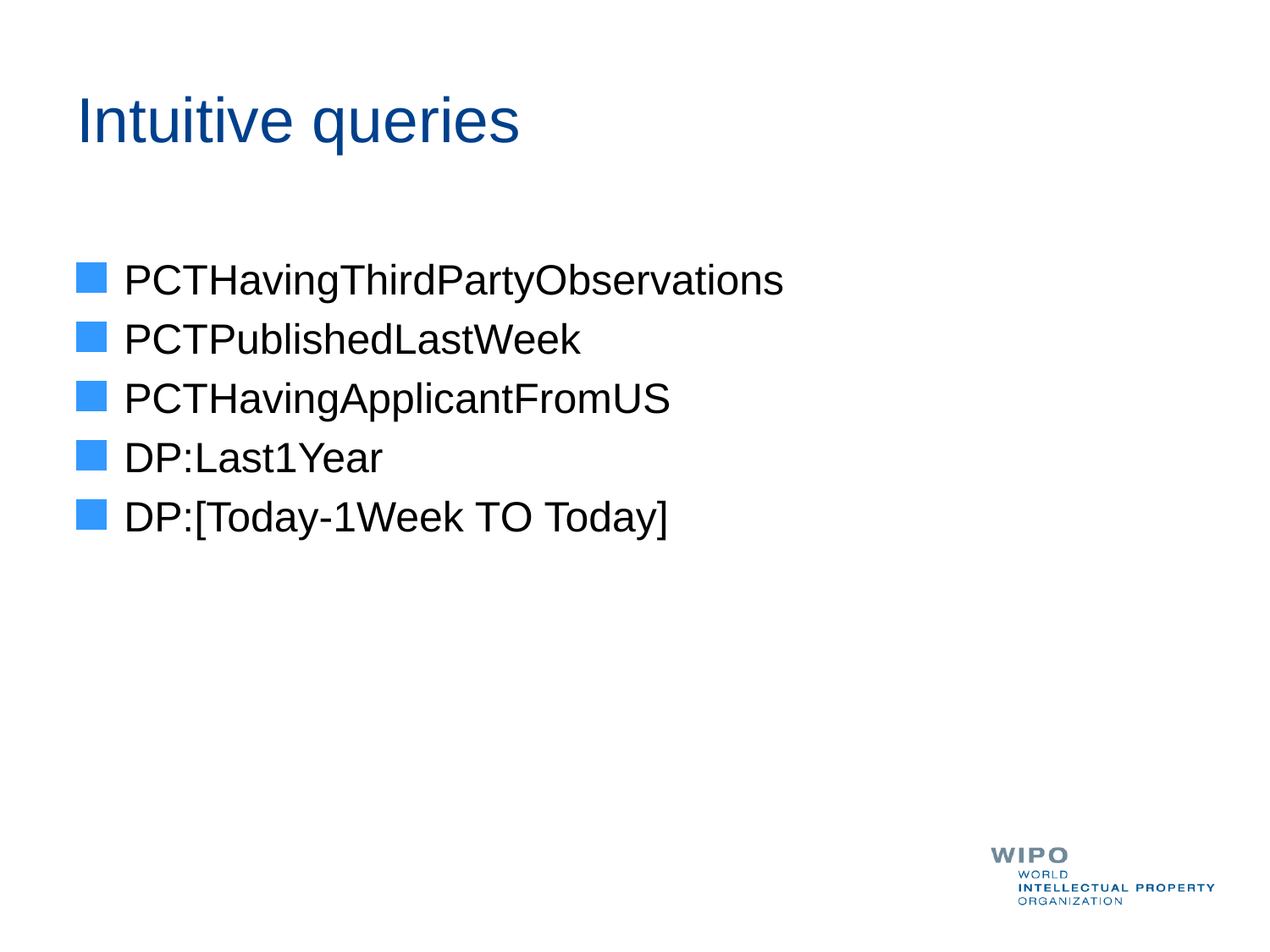

# Intuitive queries
PCTHavingThirdPartyObservations
PCTPublishedLastWeek
PCTHavingApplicantFromUS
DP:Last1Year
DP:[Today-1Week TO Today]